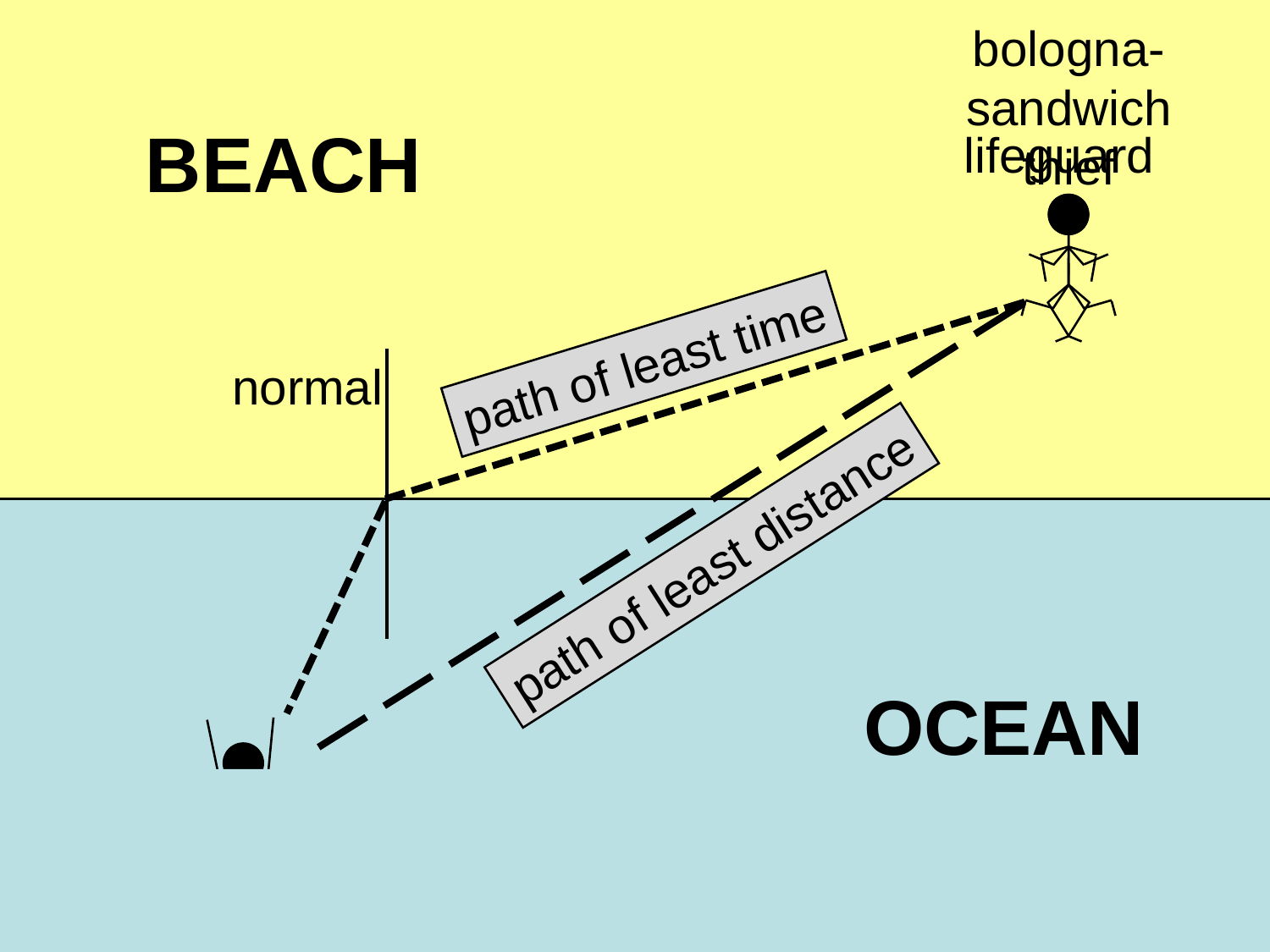

bologna-
sandwich
thief

BEACH
lifeguard

path of least time
normal

path of least distance
OCEAN

YOU

drowning
person

BEACH
lifeguard

OCEAN